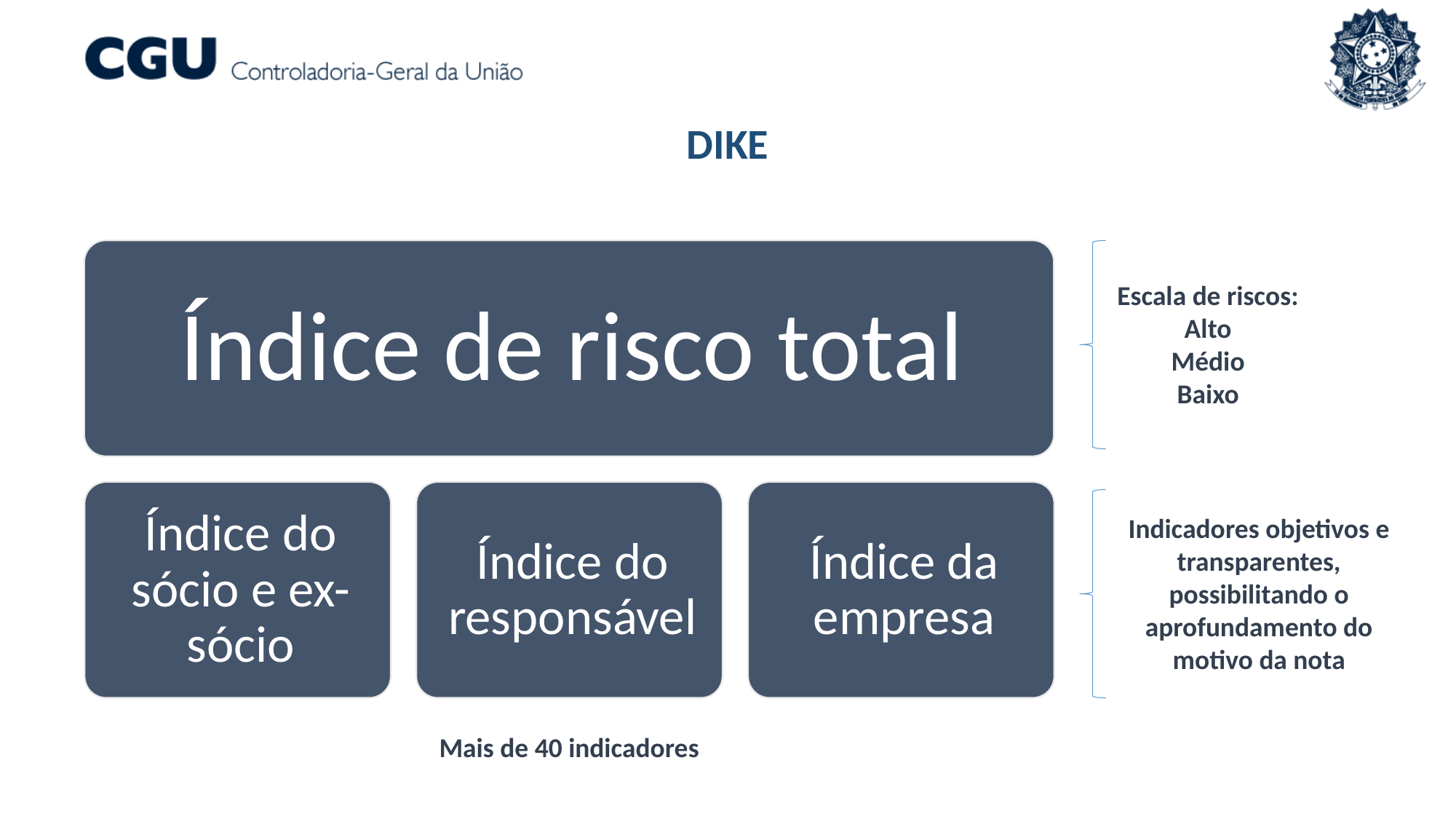

DIKE
Índice de risco total
Índice do sócio e ex-sócio
Índice do responsável
Índice da empresa

Escala de riscos:
Alto
Médio
Baixo

Indicadores objetivos e transparentes, possibilitando o aprofundamento do motivo da nota
Mais de 40 indicadores